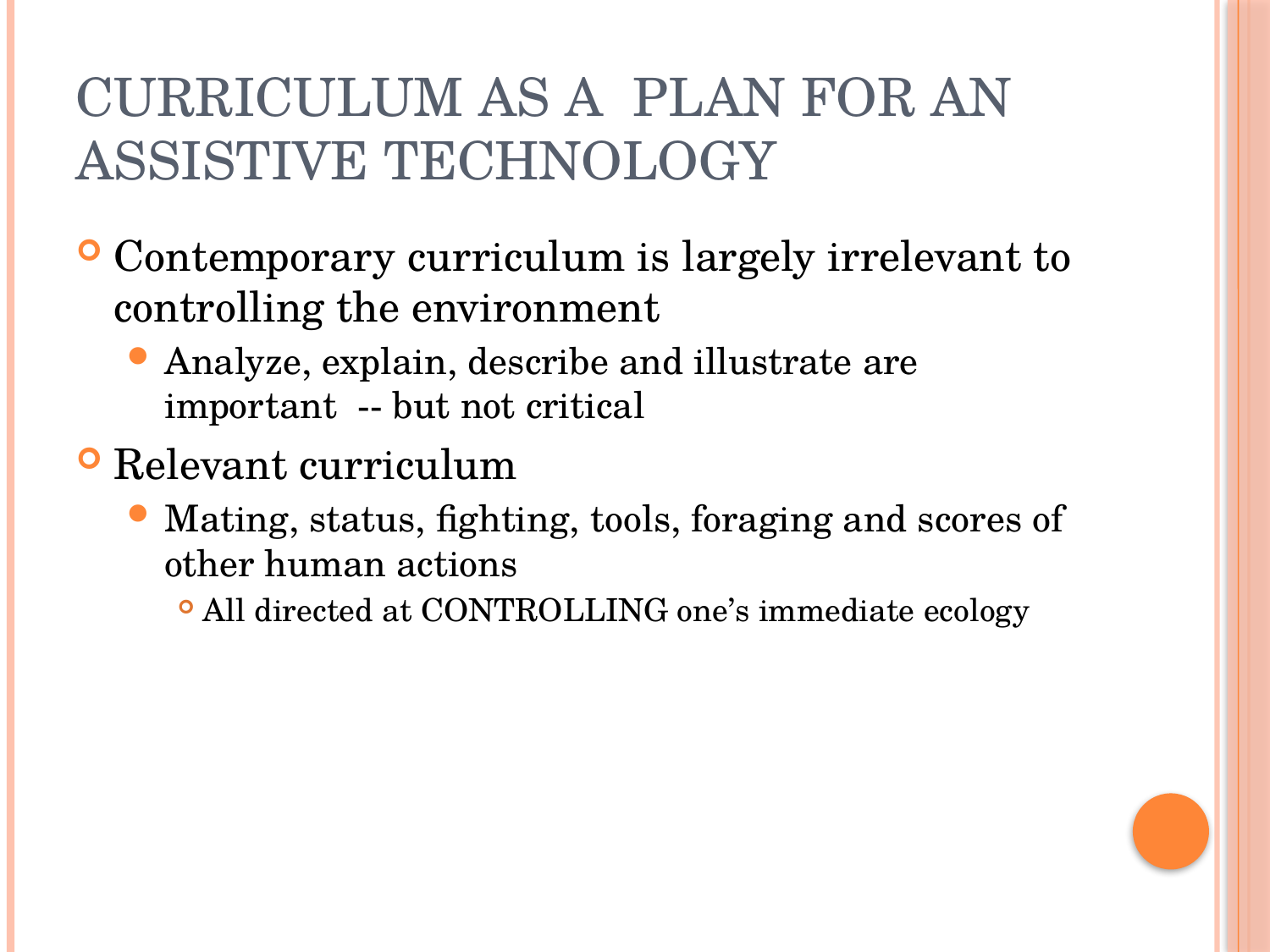

# Curriculum as a  plan for an assistive technology
Contemporary curriculum is largely irrelevant to controlling the environment
Analyze, explain, describe and illustrate are important  -- but not critical
Relevant curriculum
Mating, status, fighting, tools, foraging and scores of other human actions
All directed at CONTROLLING one’s immediate ecology